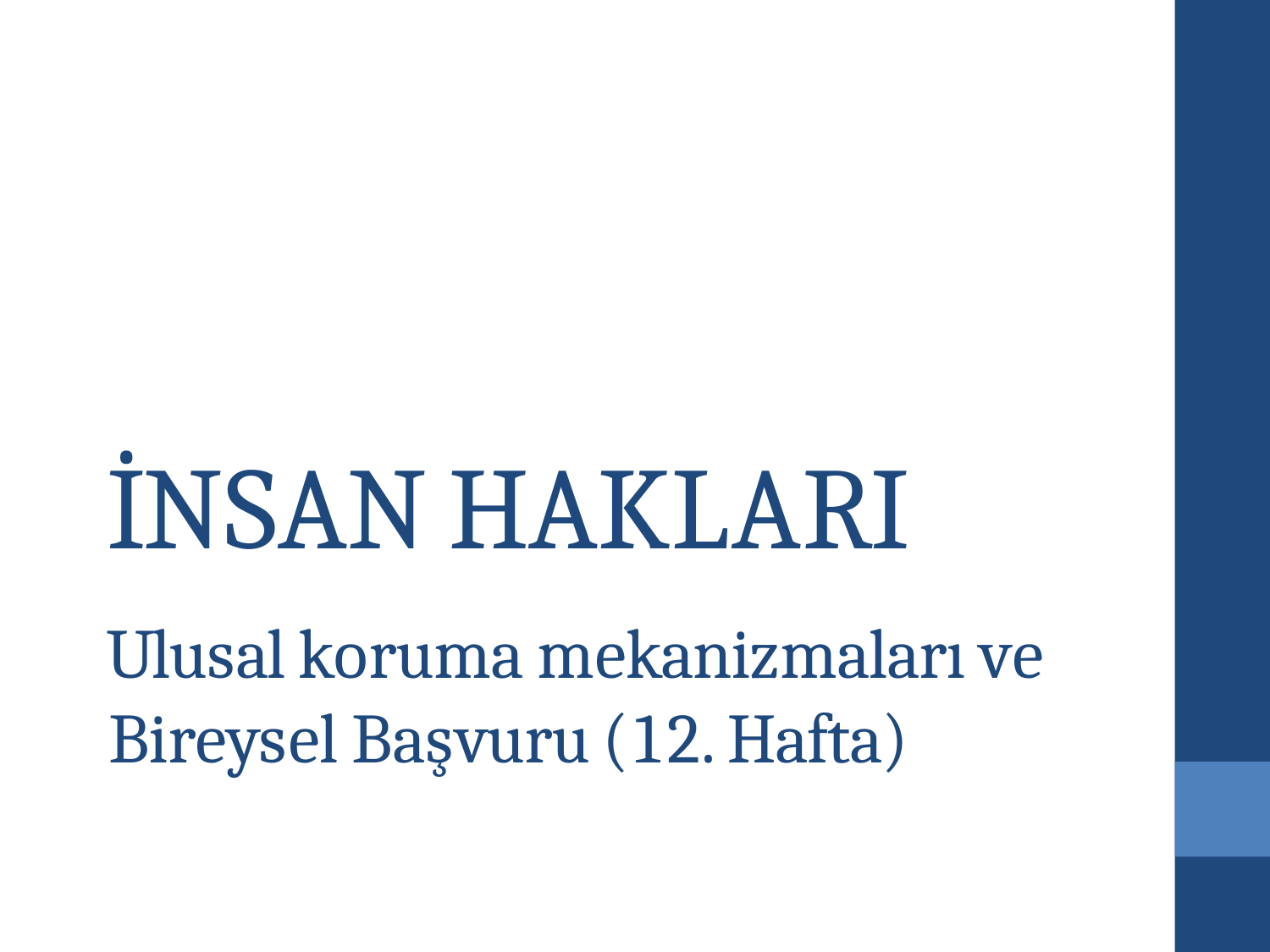

# İNSAN HAKLARI
Ulusal koruma mekanizmaları ve Bireysel Başvuru (12. Hafta)